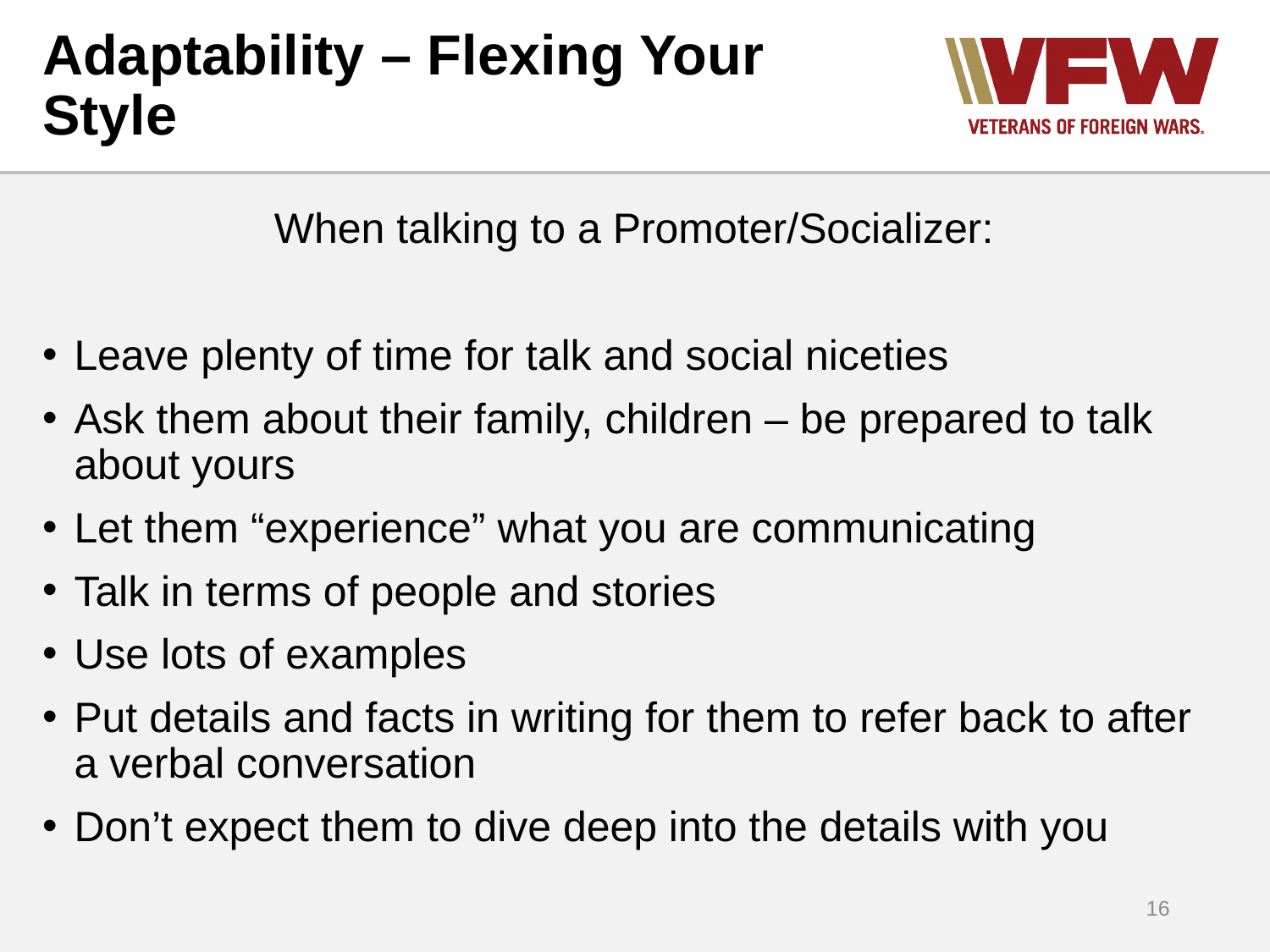

# Adaptability – Flexing Your Style
When talking to a Promoter/Socializer:

Leave plenty of time for talk and social niceties
Ask them about their family, children – be prepared to talk about yours
Let them “experience” what you are communicating
Talk in terms of people and stories
Use lots of examples
Put details and facts in writing for them to refer back to after a verbal conversation
Don’t expect them to dive deep into the details with you
16